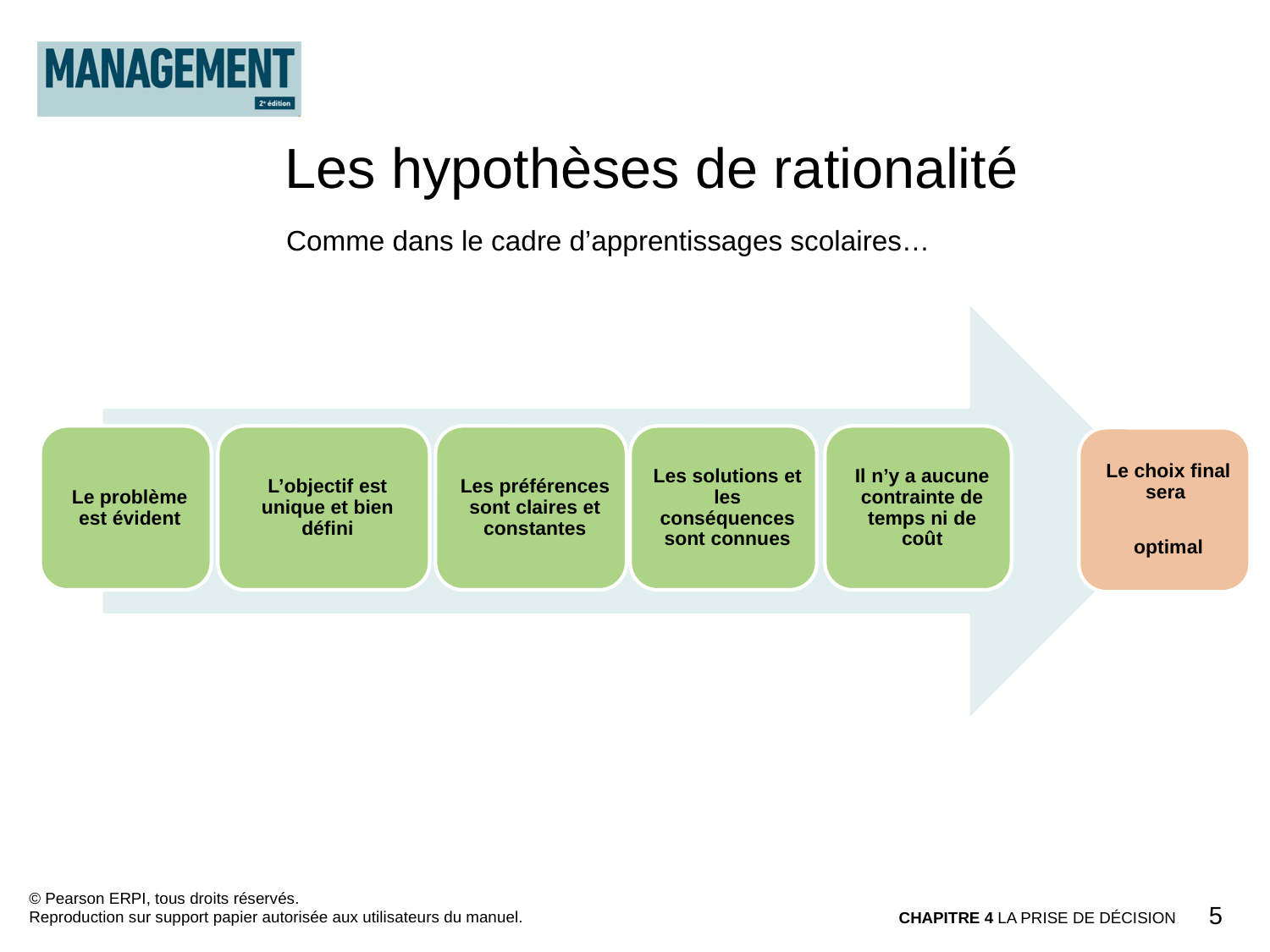

Les hypothèses de rationalité
Comme dans le cadre d’apprentissages scolaires…
Le problème est évident
L’objectif est unique et bien défini
Les préférences sont claires et constantes
Les solutions et les conséquences sont connues
Il n’y a aucune contrainte de temps ni de coût
Le choix final sera

optimal
© Pearson ERPI, tous droits réservés.
Reproduction sur support papier autorisée aux utilisateurs du manuel.

5
CHAPITRE 4 LA PRISE DE DÉCISION